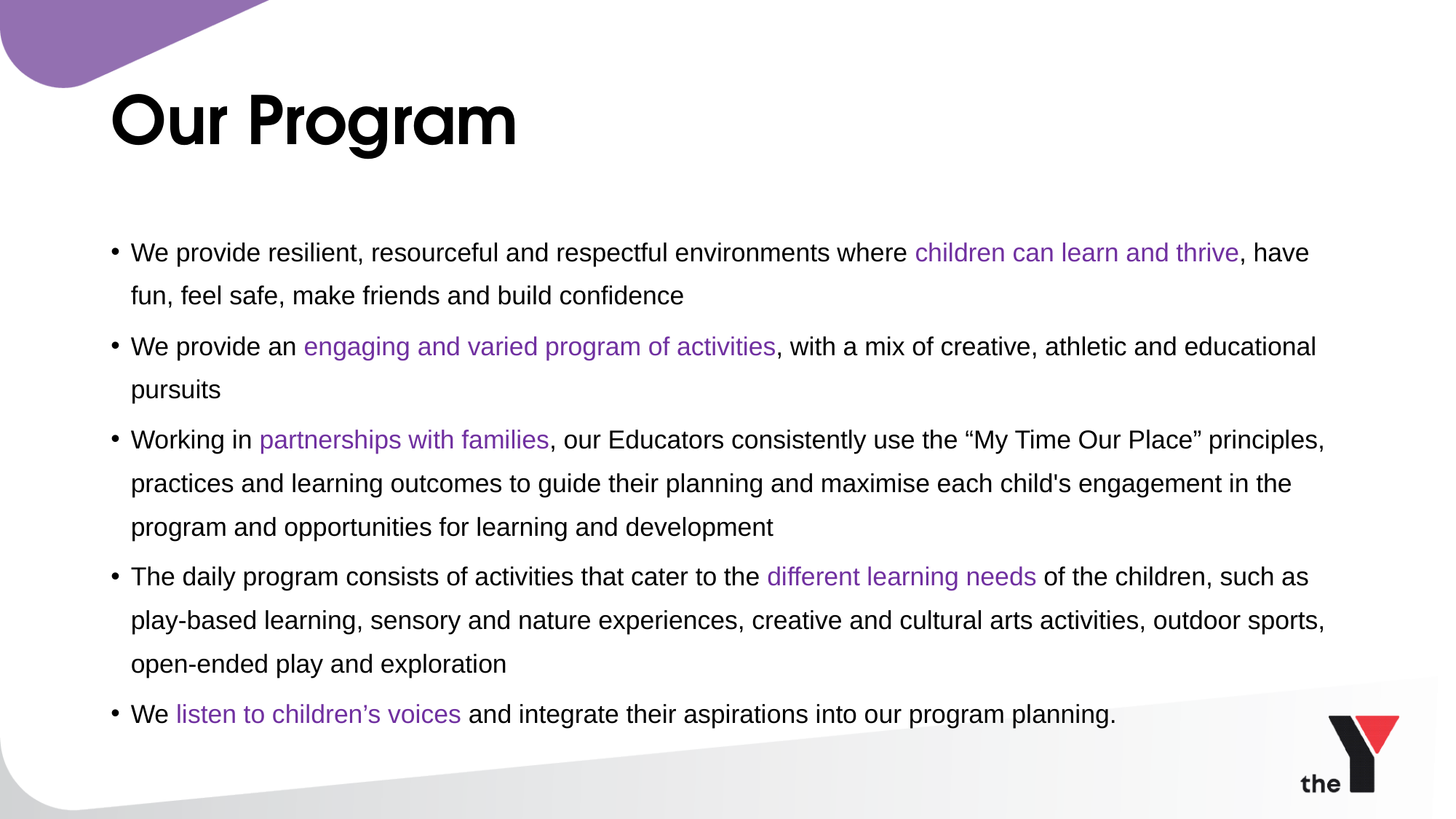

# Our Program
We provide resilient, resourceful and respectful environments where children can learn and thrive, have fun, feel safe, make friends and build confidence
We provide an engaging and varied program of activities, with a mix of creative, athletic and educational pursuits
Working in partnerships with families, our Educators consistently use the “My Time Our Place” principles, practices and learning outcomes to guide their planning and maximise each child's engagement in the program and opportunities for learning and development
The daily program consists of activities that cater to the different learning needs of the children, such as play-based learning, sensory and nature experiences, creative and cultural arts activities, outdoor sports, open-ended play and exploration
We listen to children’s voices and integrate their aspirations into our program planning.